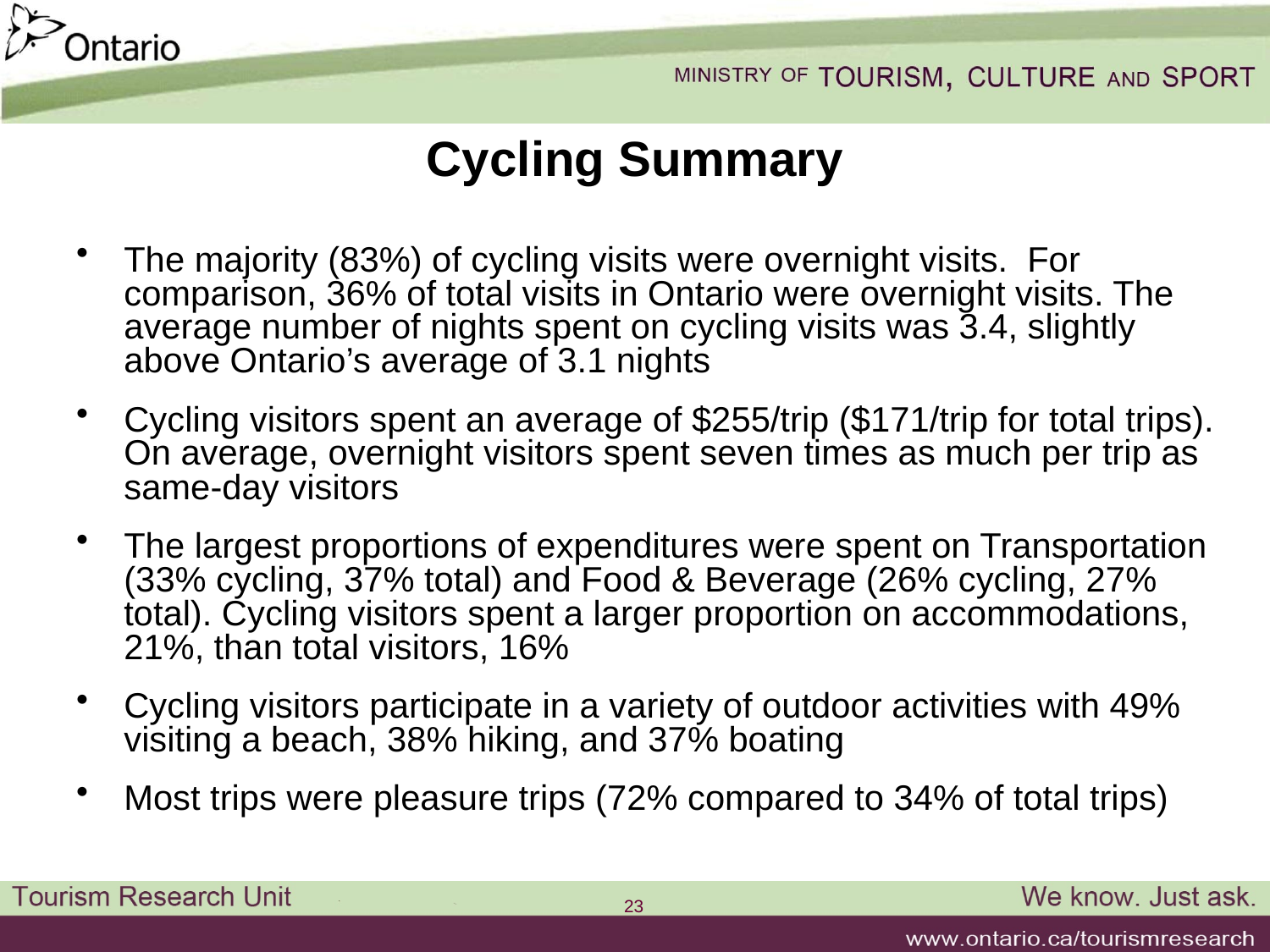

# Cycling Summary
The majority (83%) of cycling visits were overnight visits.  For comparison, 36% of total visits in Ontario were overnight visits. The average number of nights spent on cycling visits was 3.4, slightly above Ontario’s average of 3.1 nights
Cycling visitors spent an average of $255/trip ($171/trip for total trips). On average, overnight visitors spent seven times as much per trip as same-day visitors
The largest proportions of expenditures were spent on Transportation (33% cycling, 37% total) and Food & Beverage (26% cycling, 27% total). Cycling visitors spent a larger proportion on accommodations, 21%, than total visitors, 16%
Cycling visitors participate in a variety of outdoor activities with 49% visiting a beach, 38% hiking, and 37% boating
Most trips were pleasure trips (72% compared to 34% of total trips)

23